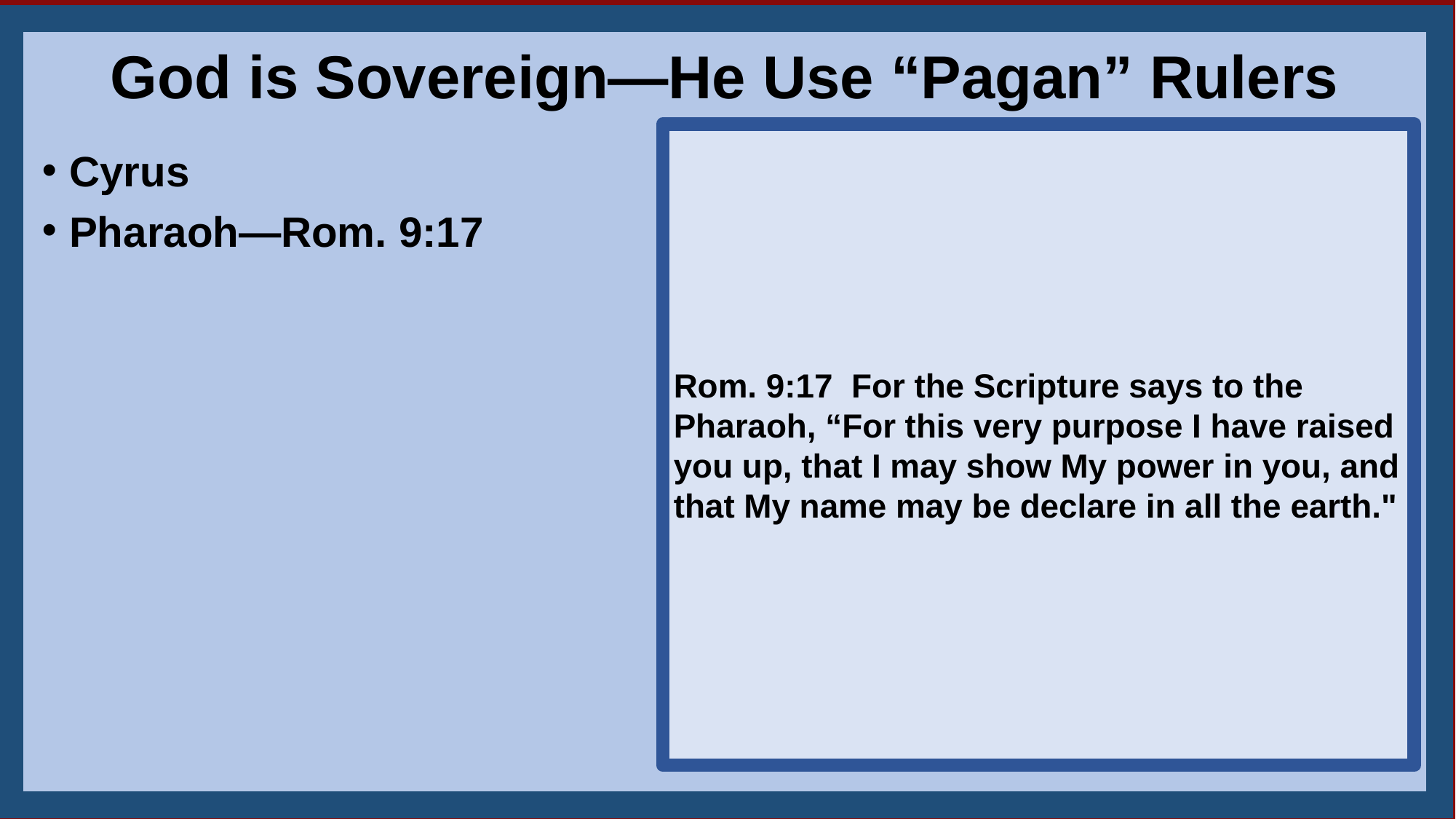

28God
God is Sovereign—He Use “Pagan” Rulers
Rom. 9:17  For the Scripture says to the Pharaoh, “For this very purpose I have raised you up, that I may show My power in you, and that My name may be declare in all the earth."
Cyrus
Pharaoh—Rom. 9:17
19